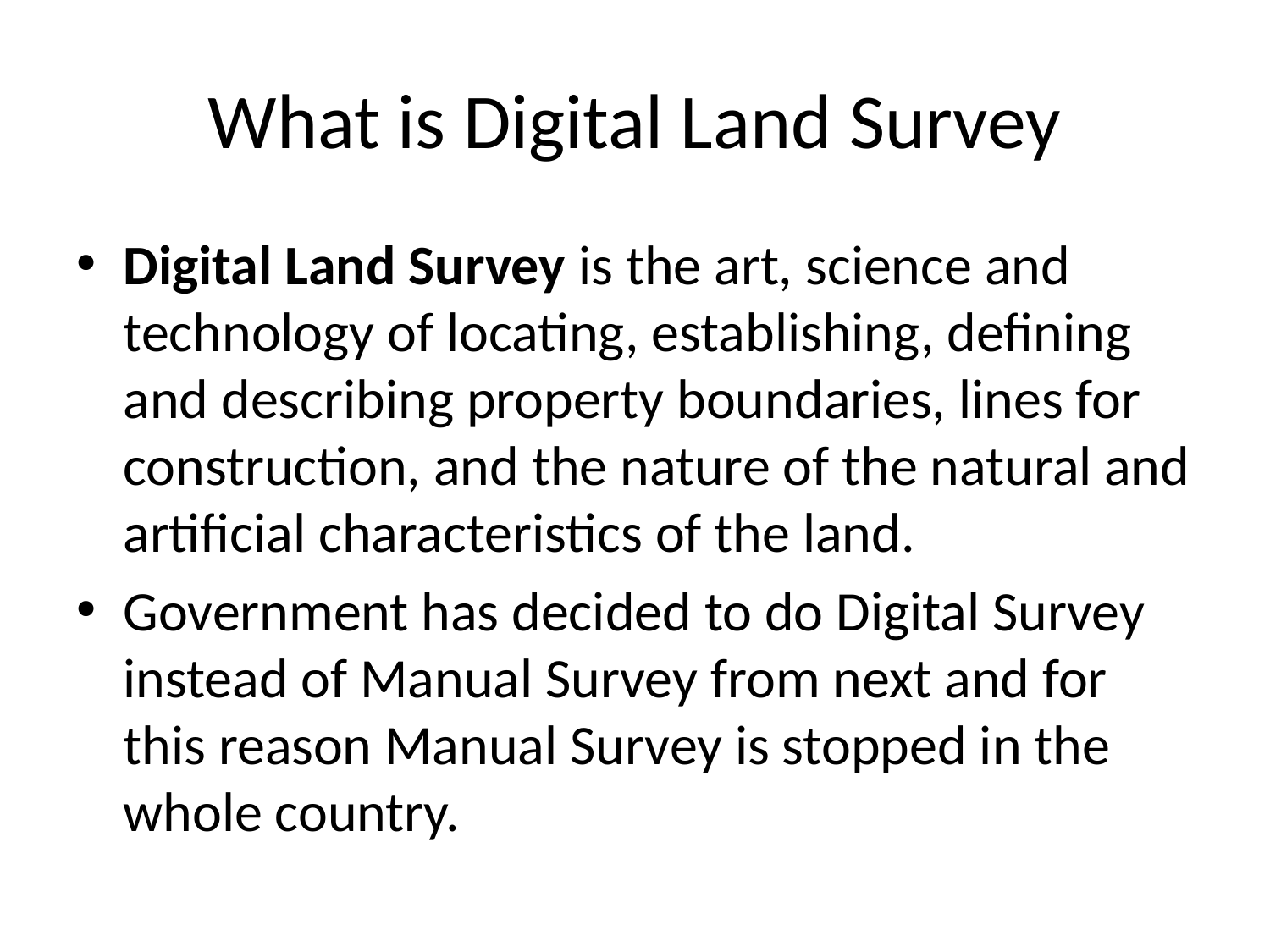

# What is Digital Land Survey
Digital Land Survey is the art, science and technology of locating, establishing, defining and describing property boundaries, lines for construction, and the nature of the natural and artificial characteristics of the land.
Government has decided to do Digital Survey instead of Manual Survey from next and for this reason Manual Survey is stopped in the whole country.